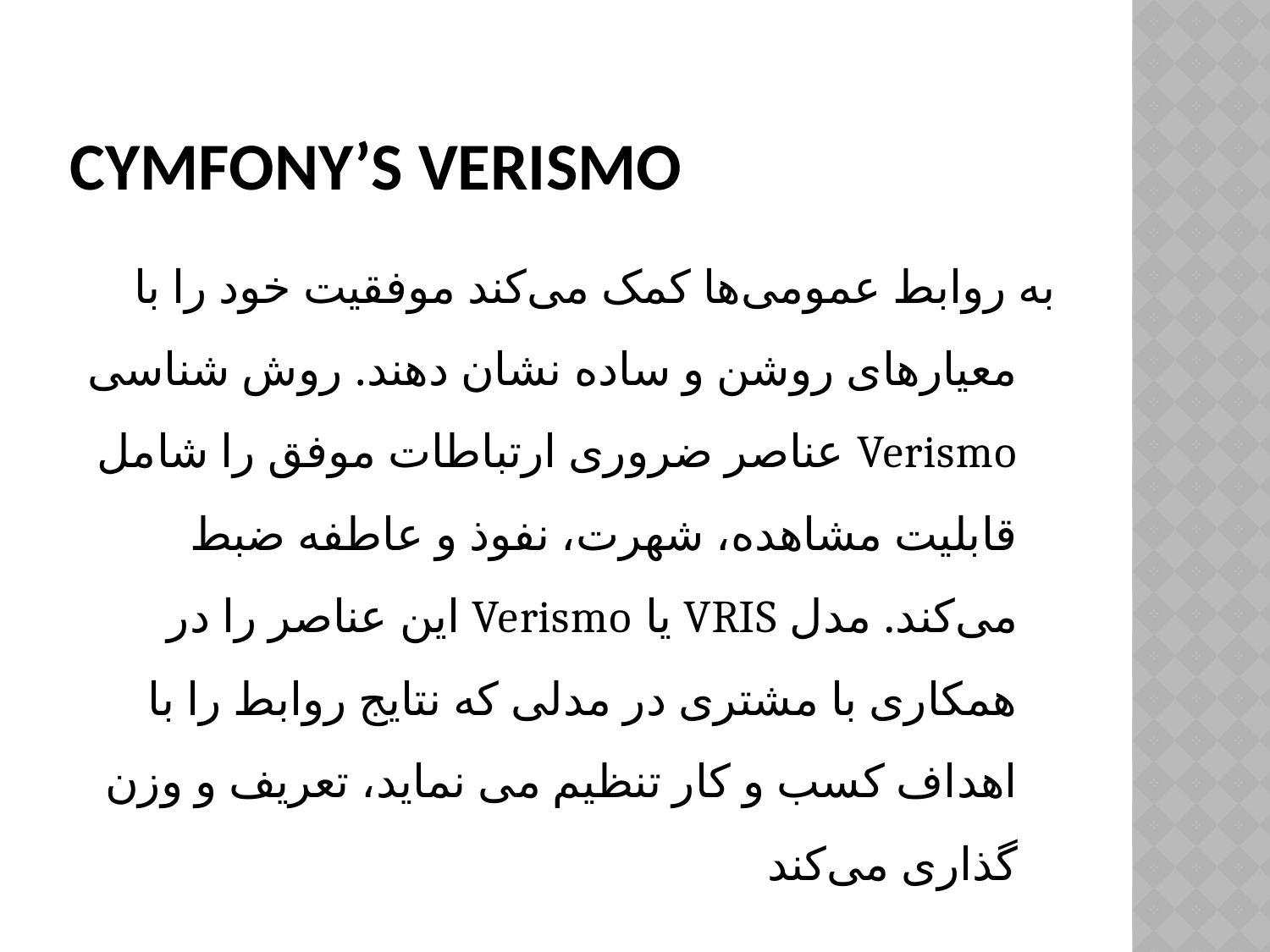

# Cymfony’s Verismo
به روابط عمومی‌ها کمک می‌کند موفقیت خود را با معیارهای روشن و ساده نشان دهند. روش شناسی Verismo عناصر ضروری ارتباطات موفق را شامل قابلیت مشاهده، شهرت، نفوذ و عاطفه ضبط می‌کند. مدل VRIS یا Verismo این عناصر را در همکاری با مشتری در مدلی که نتایج روابط را با اهداف کسب و کار تنظیم می ‎نماید، تعریف و وزن گذاری می‌کند